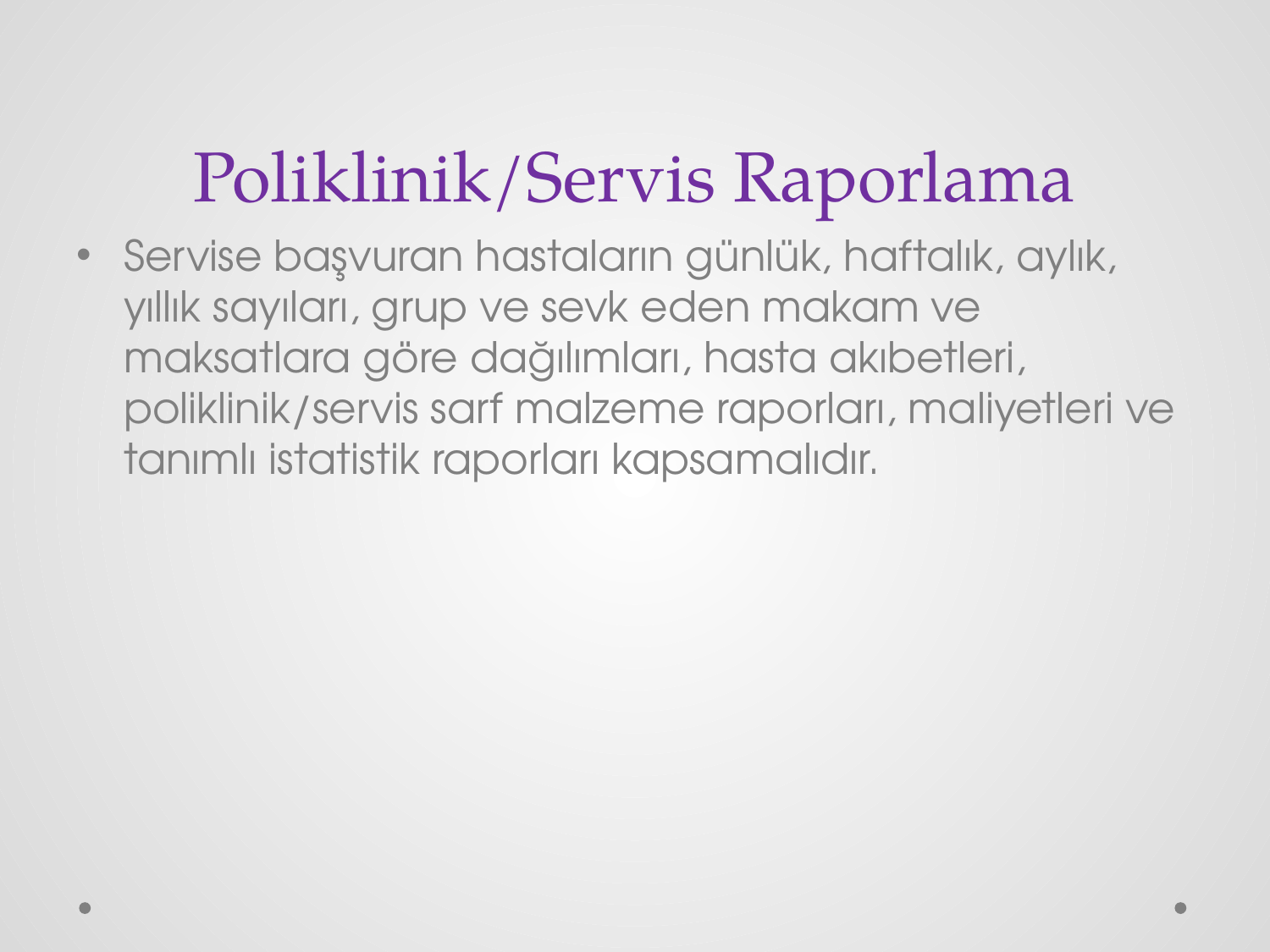

# Poliklinik/Servis Raporlama
Servise başvuran hastaların günlük, haftalık, aylık, yıllık sayıları, grup ve sevk eden makam ve maksatlara göre dağılımları, hasta akıbetleri, poliklinik/servis sarf malzeme raporları, maliyetleri ve  tanımlı istatistik raporları kapsamalıdır.